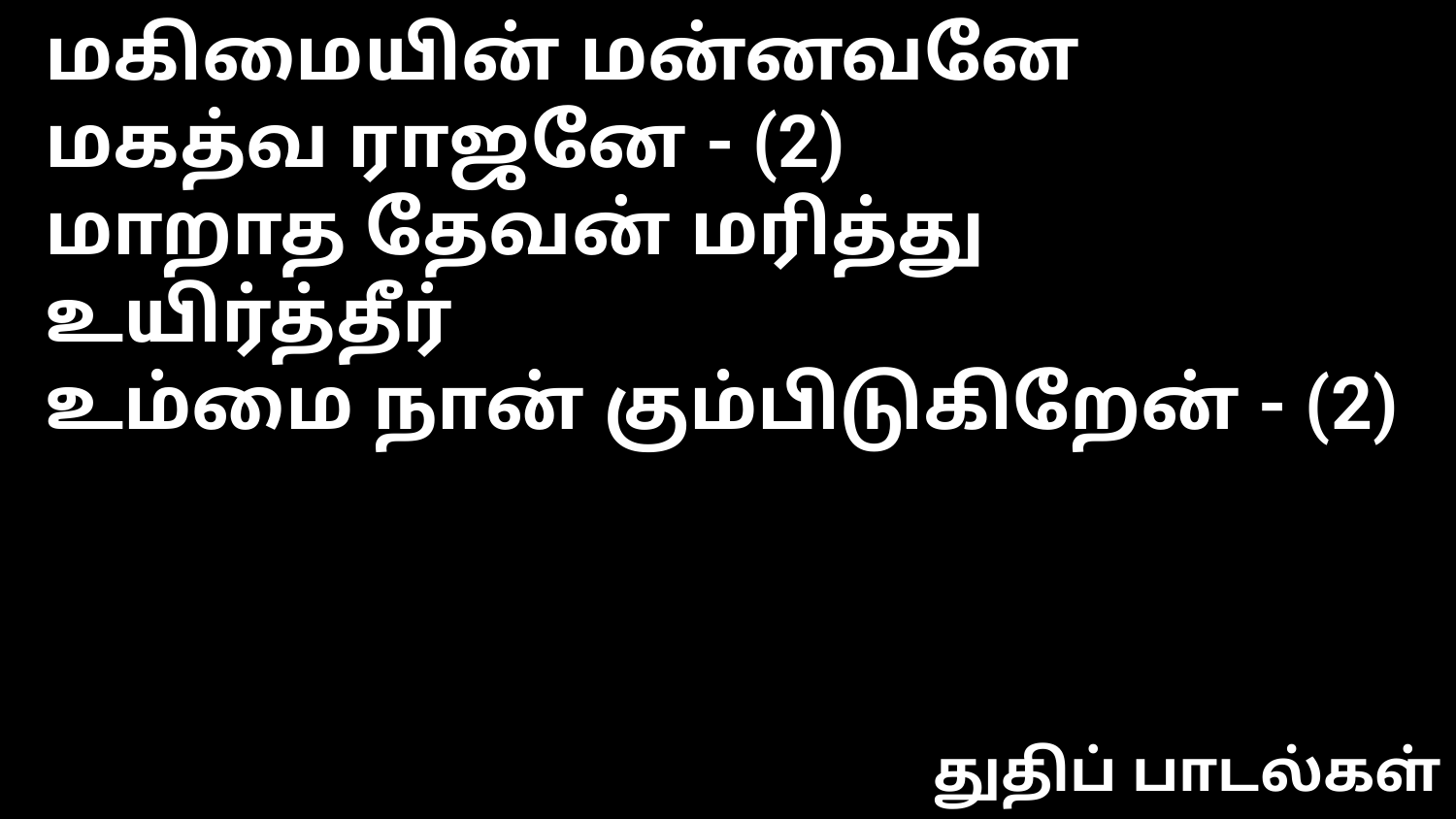

மகிமையின் மன்னவனே
மகத்வ ராஜனே - (2)
மாறாத தேவன் மரித்து உயிர்த்தீர்
உம்மை நான் கும்பிடுகிறேன் - (2)

துதிப் பாடல்கள்